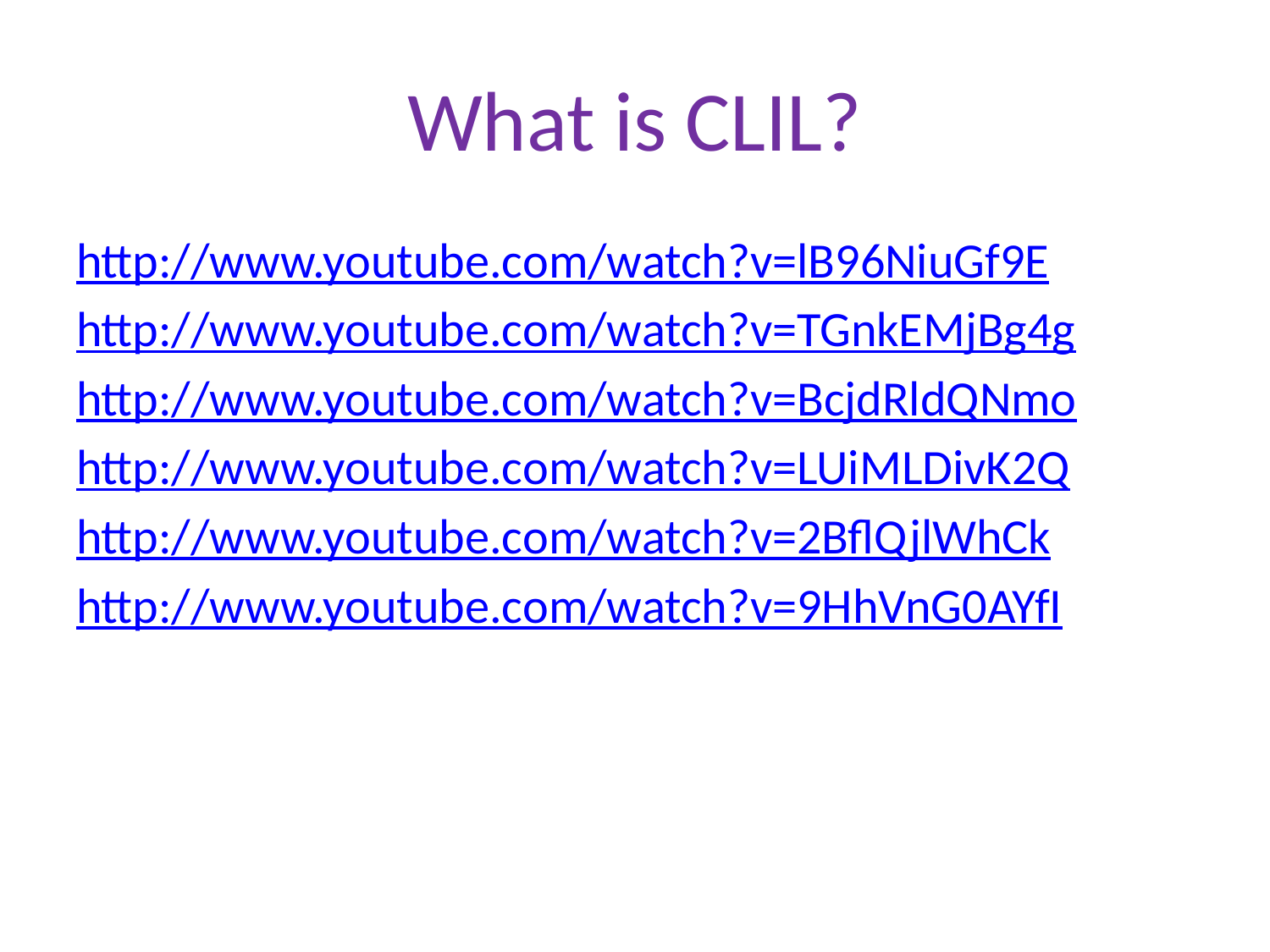

# What is CLIL?
http://www.youtube.com/watch?v=lB96NiuGf9E
http://www.youtube.com/watch?v=TGnkEMjBg4g
http://www.youtube.com/watch?v=BcjdRldQNmo
http://www.youtube.com/watch?v=LUiMLDivK2Q
http://www.youtube.com/watch?v=2BflQjlWhCk
http://www.youtube.com/watch?v=9HhVnG0AYfI